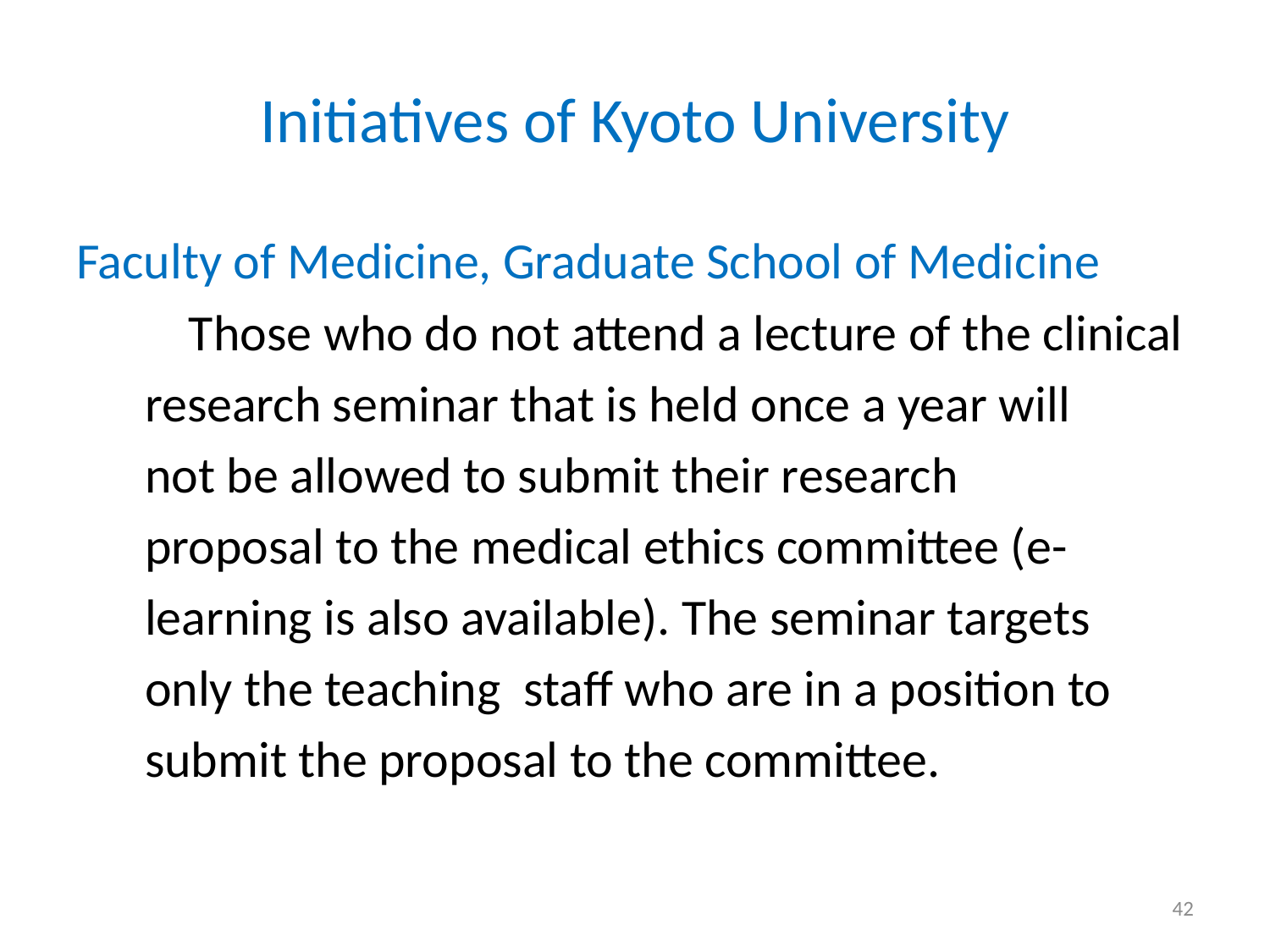

# Initiatives of Kyoto University
Faculty of Medicine, Graduate School of Medicine
　　Those who do not attend a lecture of the clinical
      research seminar that is held once a year will
      not be allowed to submit their research
      proposal to the medical ethics committee (e-
      learning is also available). The seminar targets
      only the teaching  staff who are in a position to
      submit the proposal to the committee.
42